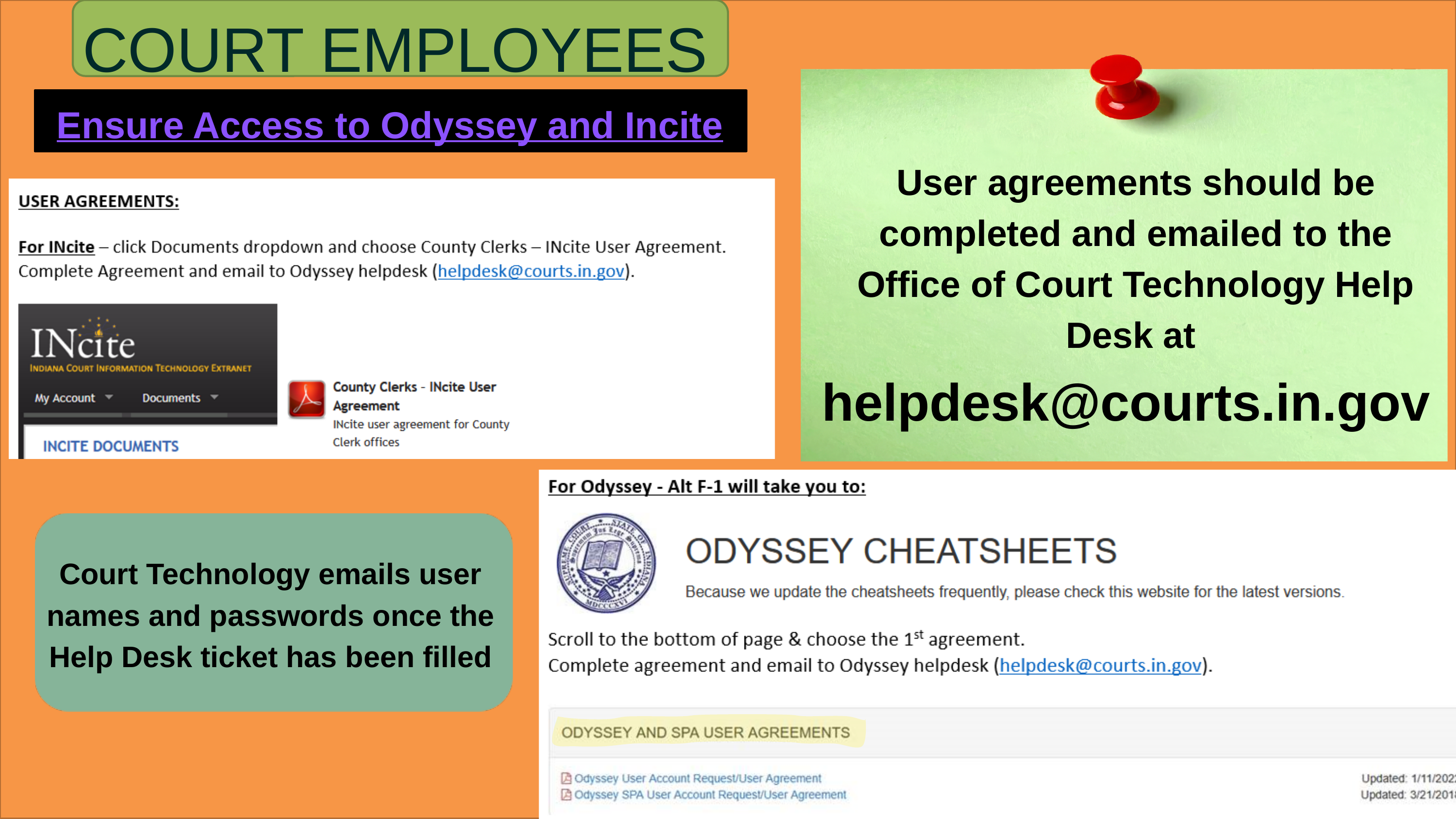

COURT EMPLOYEES

Ensure Access to Odyssey and Incite

User agreements should be completed and emailed to the Office of Court Technology Help Desk at

helpdesk@courts.in.gov

Court Technology emails user names and passwords once the Help Desk ticket has been filled